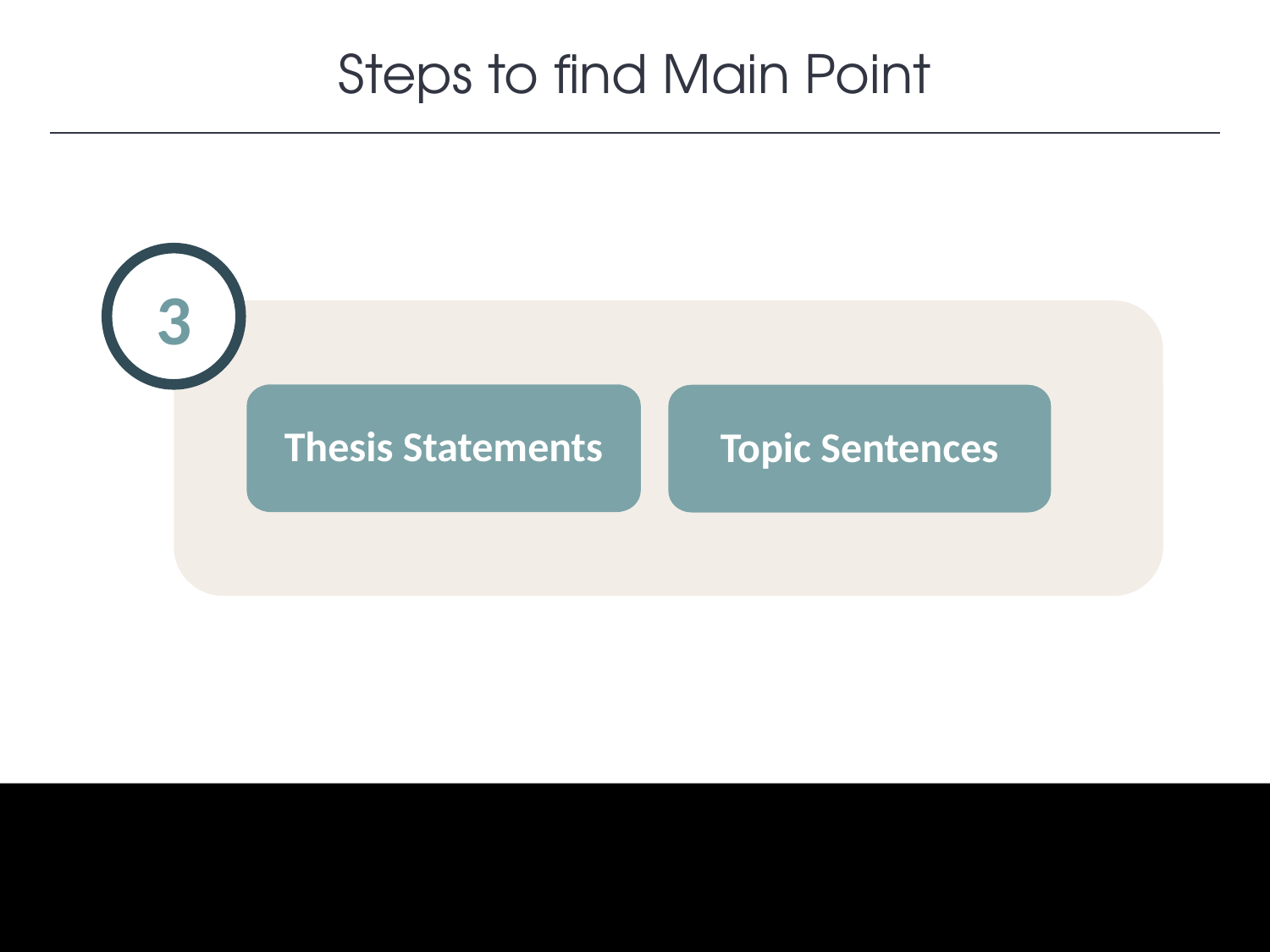

Steps to find Main Point
3

Thesis Statements
Topic Sentences